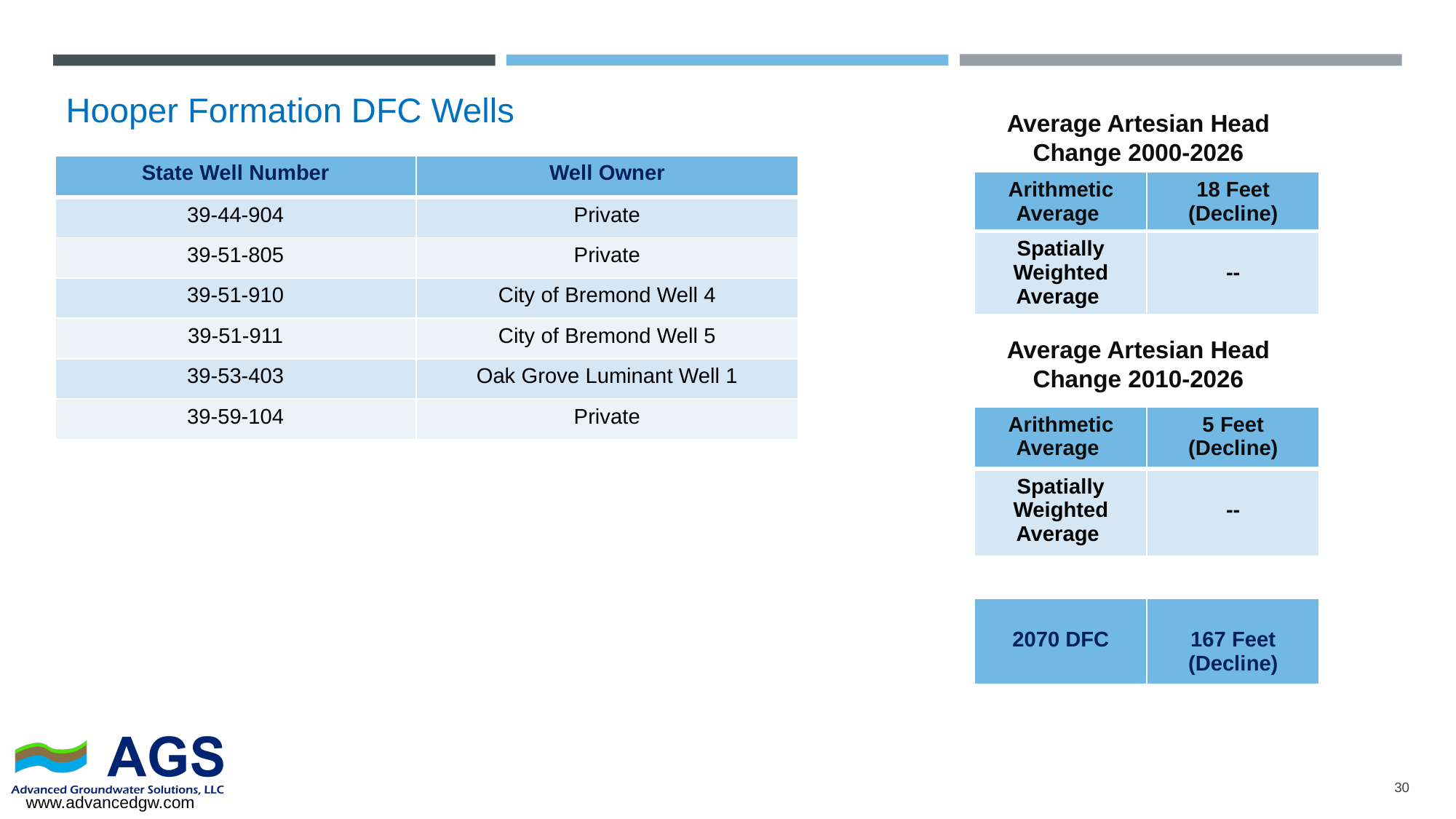

# Hooper Formation DFC Wells
Average Artesian Head Change 2000-2026
| State Well Number | Well Owner |
| --- | --- |
| 39-44-904 | Private |
| 39-51-805 | Private |
| 39-51-910 | City of Bremond Well 4 |
| 39-51-911 | City of Bremond Well 5 |
| 39-53-403 | Oak Grove Luminant Well 1 |
| 39-59-104 | Private |
| Arithmetic Average | 18 Feet (Decline) |
| --- | --- |
| Spatially Weighted Average | -- |
Average Artesian Head Change 2010-2026
| Arithmetic Average | 5 Feet (Decline) |
| --- | --- |
| Spatially Weighted Average | -- |
| 2070 DFC | 167 Feet (Decline) |
| --- | --- |
30